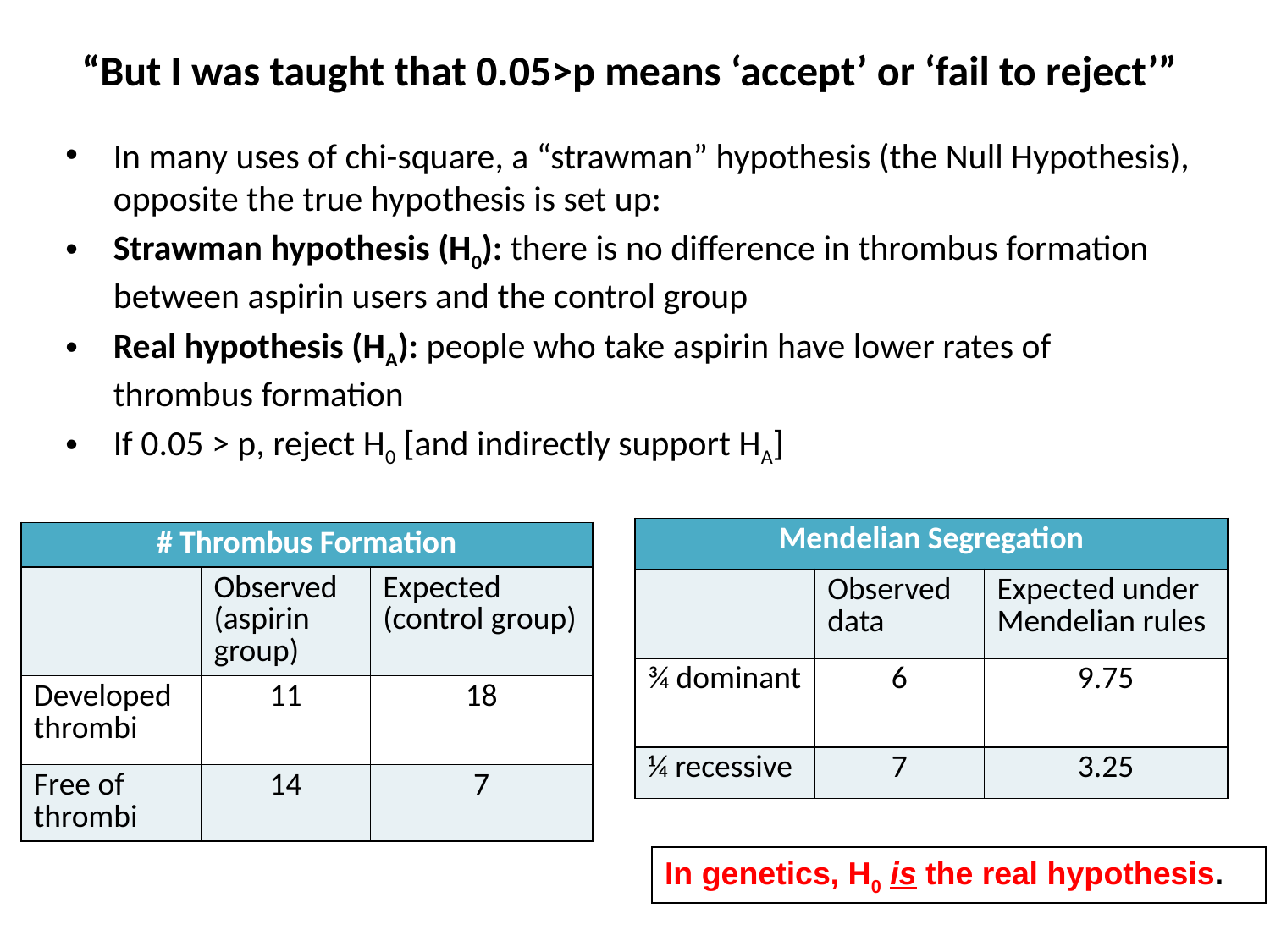

# “But I was taught that 0.05>p means ‘accept’ or ‘fail to reject’”
In many uses of chi-square, a “strawman” hypothesis (the Null Hypothesis), opposite the true hypothesis is set up:
Strawman hypothesis (H0): there is no difference in thrombus formation between aspirin users and the control group
Real hypothesis (HA): people who take aspirin have lower rates of thrombus formation
If 0.05 > p, reject H0 [and indirectly support HA]
| Mendelian Segregation |  |  |
| --- | --- | --- |
|  | Observed data | Expected under Mendelian rules |
| ¾ dominant | 6 | 9.75 |
| ¼ recessive | 7 | 3.25 |
| # Thrombus Formation |  |  |
| --- | --- | --- |
|  | Observed (aspirin group) | Expected (control group) |
| Developed thrombi | 11 | 18 |
| Free of thrombi | 14 | 7 |
In genetics, H0 is the real hypothesis.